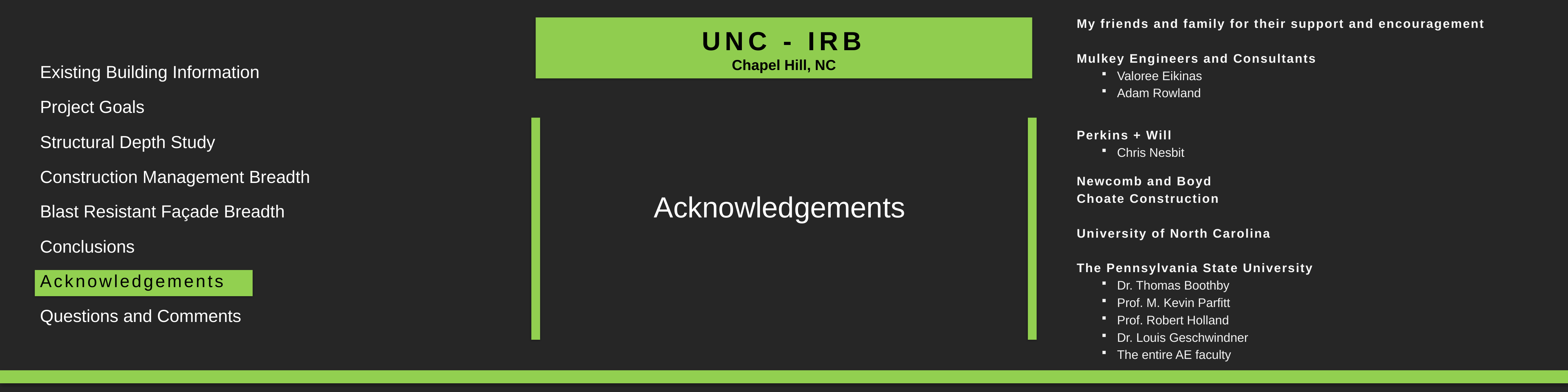

My friends and family for their support and encouragement

Mulkey Engineers and Consultants
Valoree Eikinas
Adam Rowland

Perkins + Will
Chris Nesbit

Newcomb and Boyd
Choate Construction

University of North Carolina

The Pennsylvania State University
Dr. Thomas Boothby
Prof. M. Kevin Parfitt
Prof. Robert Holland
Dr. Louis Geschwindner
The entire AE faculty

Existing Building Information
Project Goals
Structural Depth Study
Construction Management Breadth
Blast Resistant Façade Breadth
Conclusions
Acknowledgements
Questions and Comments

Acknowledgements